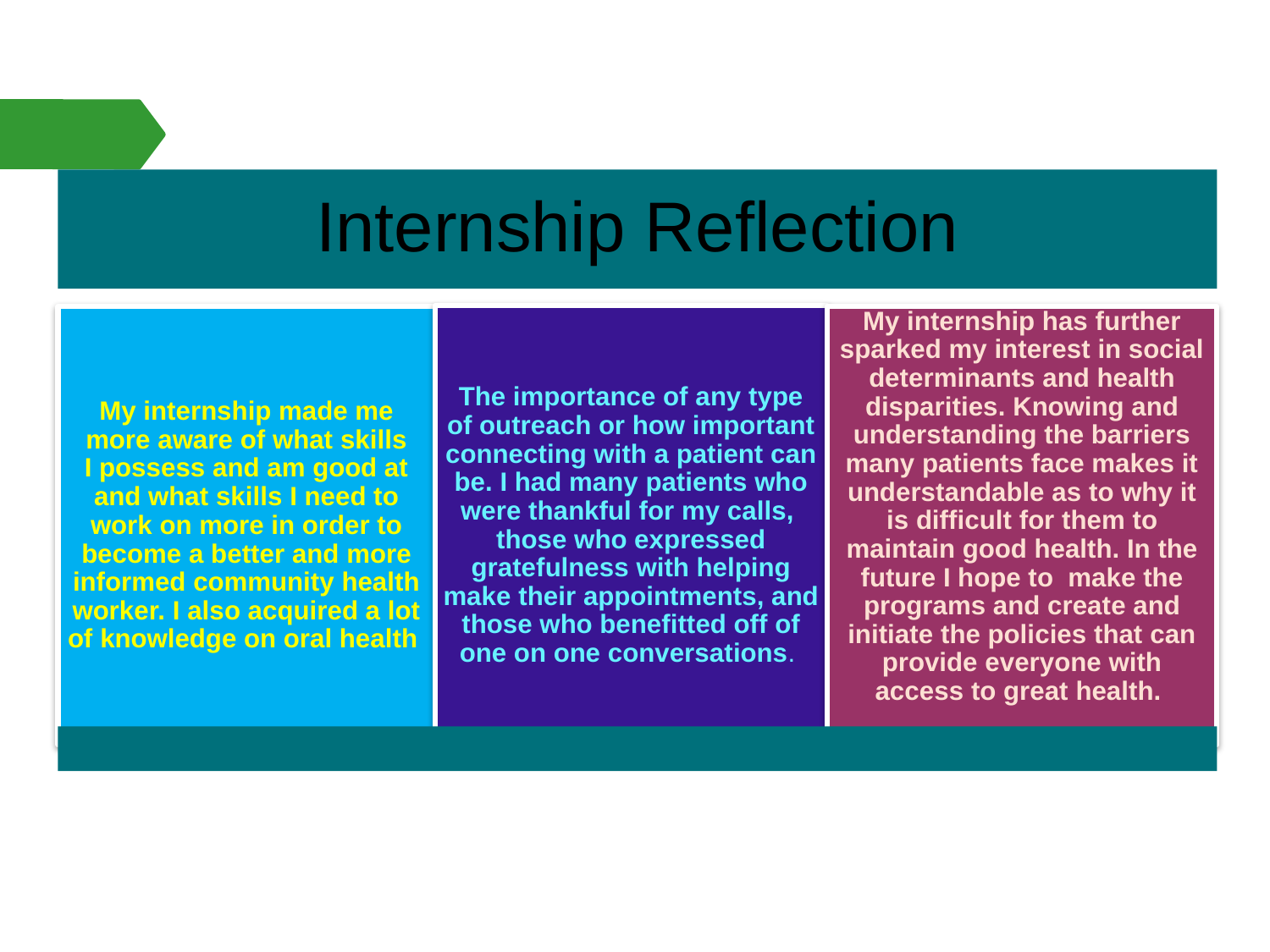

Internship Reflection
My internship made me more aware of what skills I possess and am good at and what skills I need to work on more in order to become a better and more informed community health worker. I also acquired a lot of knowledge on oral health
The importance of any type of outreach or how important connecting with a patient can be. I had many patients who were thankful for my calls,  those who expressed gratefulness with helping make their appointments, and those who benefitted off of one on one conversations.
My internship has further sparked my interest in social determinants and health disparities. Knowing and understanding the barriers many patients face makes it understandable as to why it is difficult for them to maintain good health. In the future I hope to  make the programs and create and initiate the policies that can provide everyone with access to great health.